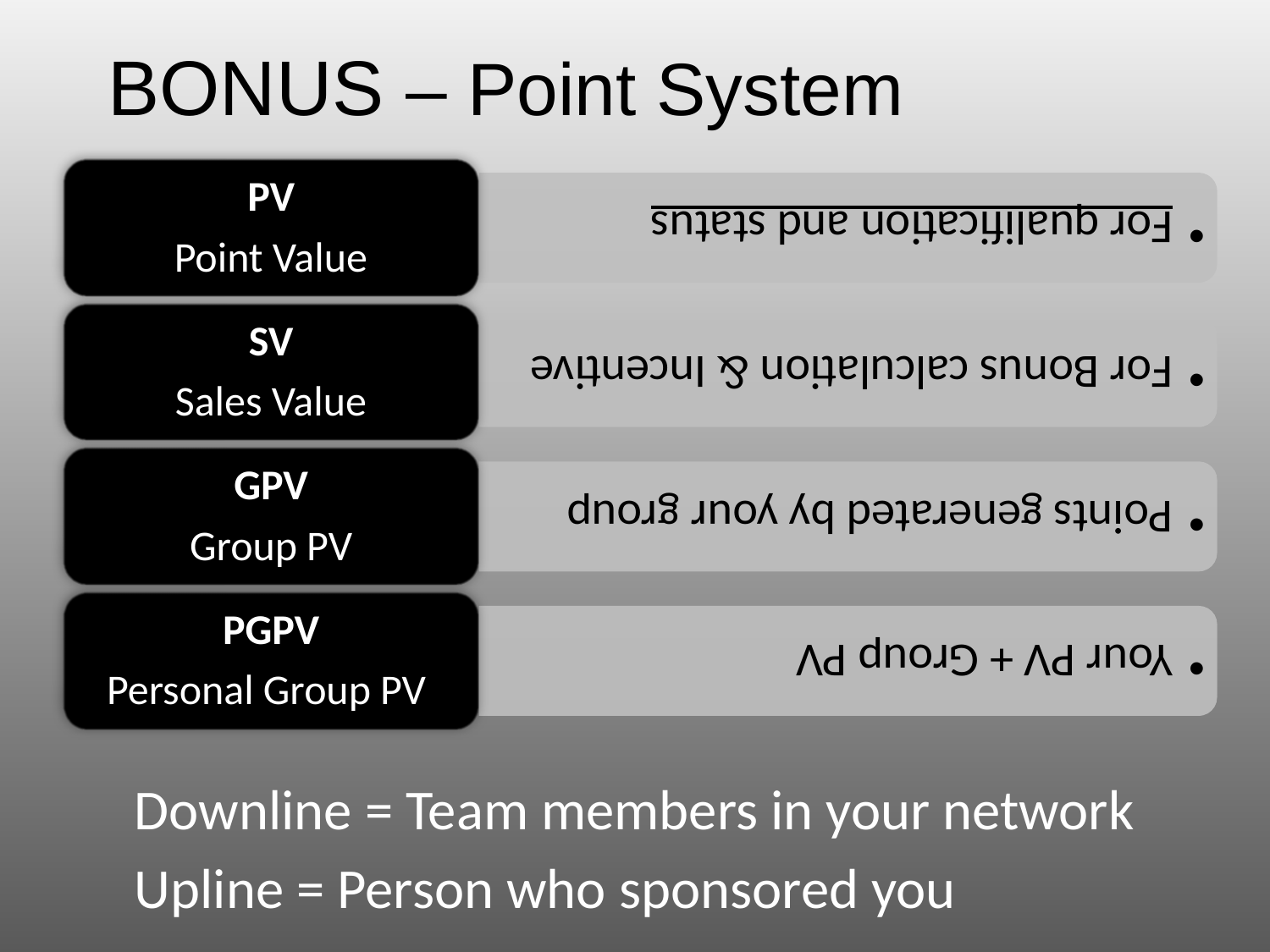

# BONUS – Point System
For qualification and status
PV
Point Value
For Bonus calculation & Incentive
SV
Sales Value
Points generated by your group
GPV
Group PV
Your PV + Group PV
PGPV
Personal Group PV

	Downline = Team members in your network
	Upline = Person who sponsored you